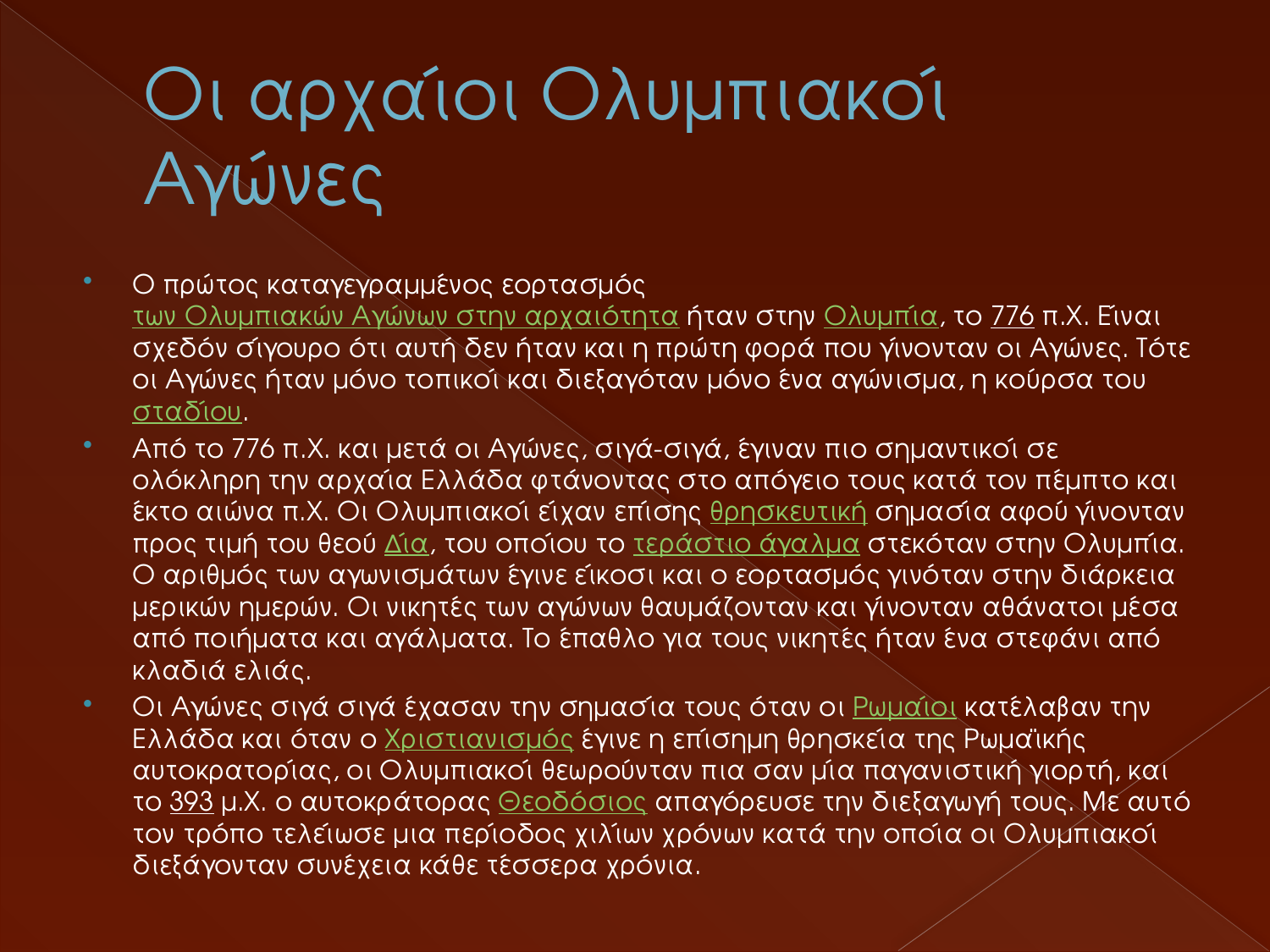

# Οι αρχαίοι Ολυμπιακοί Αγώνες
Ο πρώτος καταγεγραμμένος εορτασμός των Ολυμπιακών Αγώνων στην αρχαιότητα ήταν στην Ολυμπία, το 776 π.Χ. Είναι σχεδόν σίγουρο ότι αυτή δεν ήταν και η πρώτη φορά που γίνονταν οι Αγώνες. Τότε οι Αγώνες ήταν μόνο τοπικοί και διεξαγόταν μόνο ένα αγώνισμα, η κούρσα του σταδίου.
Από το 776 π.Χ. και μετά οι Αγώνες, σιγά-σιγά, έγιναν πιο σημαντικοί σε ολόκληρη την αρχαία Ελλάδα φτάνοντας στο απόγειο τους κατά τον πέμπτο και έκτο αιώνα π.Χ. Οι Ολυμπιακοί είχαν επίσης θρησκευτική σημασία αφού γίνονταν προς τιμή του θεού Δία, του οποίου το τεράστιο άγαλμα στεκόταν στην Ολυμπία. Ο αριθμός των αγωνισμάτων έγινε είκοσι και ο εορτασμός γινόταν στην διάρκεια μερικών ημερών. Οι νικητές των αγώνων θαυμάζονταν και γίνονταν αθάνατοι μέσα από ποιήματα και αγάλματα. Το έπαθλο για τους νικητές ήταν ένα στεφάνι από κλαδιά ελιάς.
Οι Αγώνες σιγά σιγά έχασαν την σημασία τους όταν οι Ρωμαίοι κατέλαβαν την Ελλάδα και όταν ο Χριστιανισμός έγινε η επίσημη θρησκεία της Ρωμαϊκής αυτοκρατορίας, οι Ολυμπιακοί θεωρούνταν πια σαν μία παγανιστική γιορτή, και το 393 μ.Χ. ο αυτοκράτορας Θεοδόσιος απαγόρευσε την διεξαγωγή τους. Με αυτό τον τρόπο τελείωσε μια περίοδος χιλίων χρόνων κατά την οποία οι Ολυμπιακοί διεξάγονταν συνέχεια κάθε τέσσερα χρόνια.